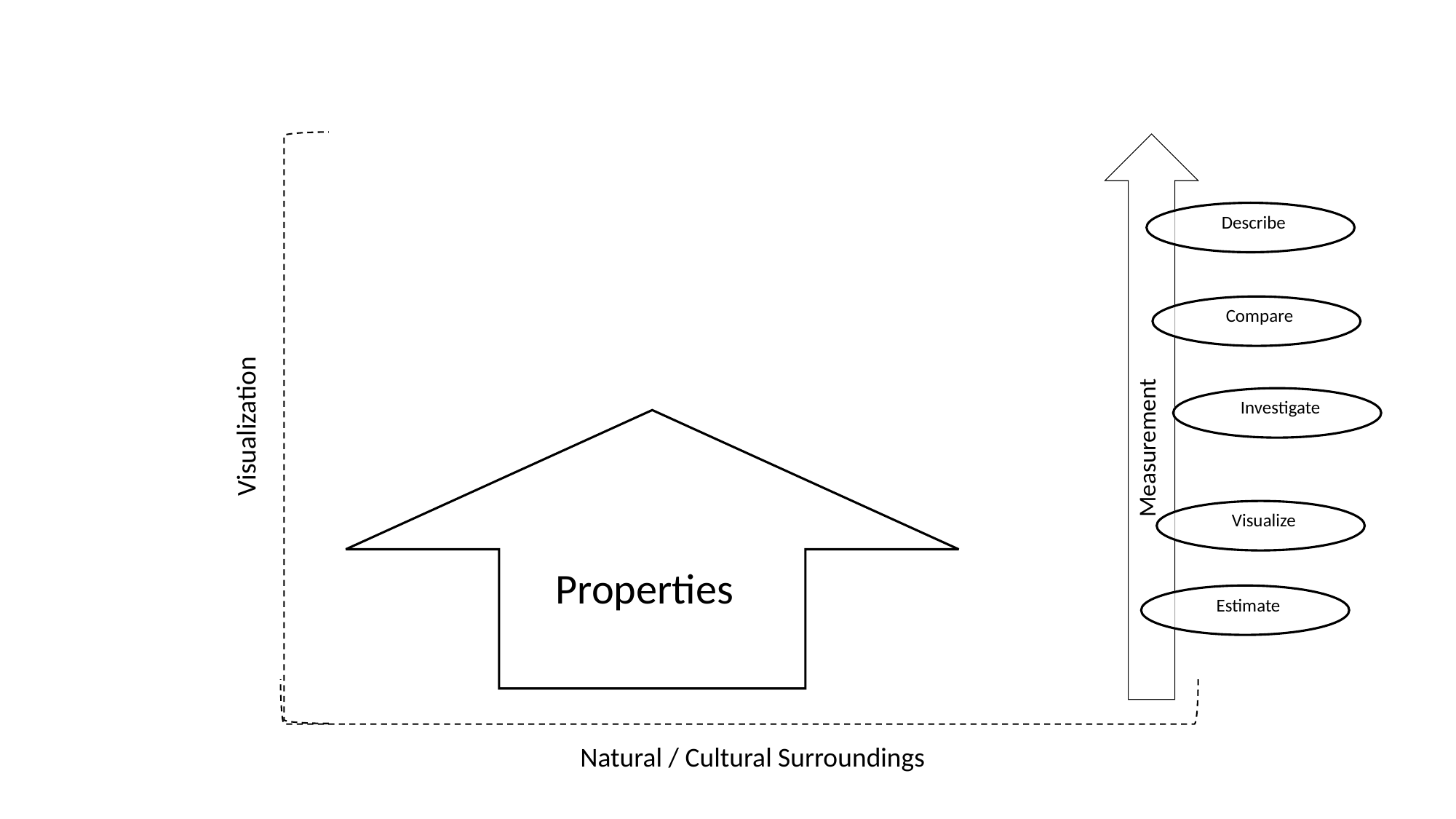

Measurement

Describe

Compare

Investigate
Visualization

 Properties

Visualize

Estimate
Natural / Cultural Surroundings